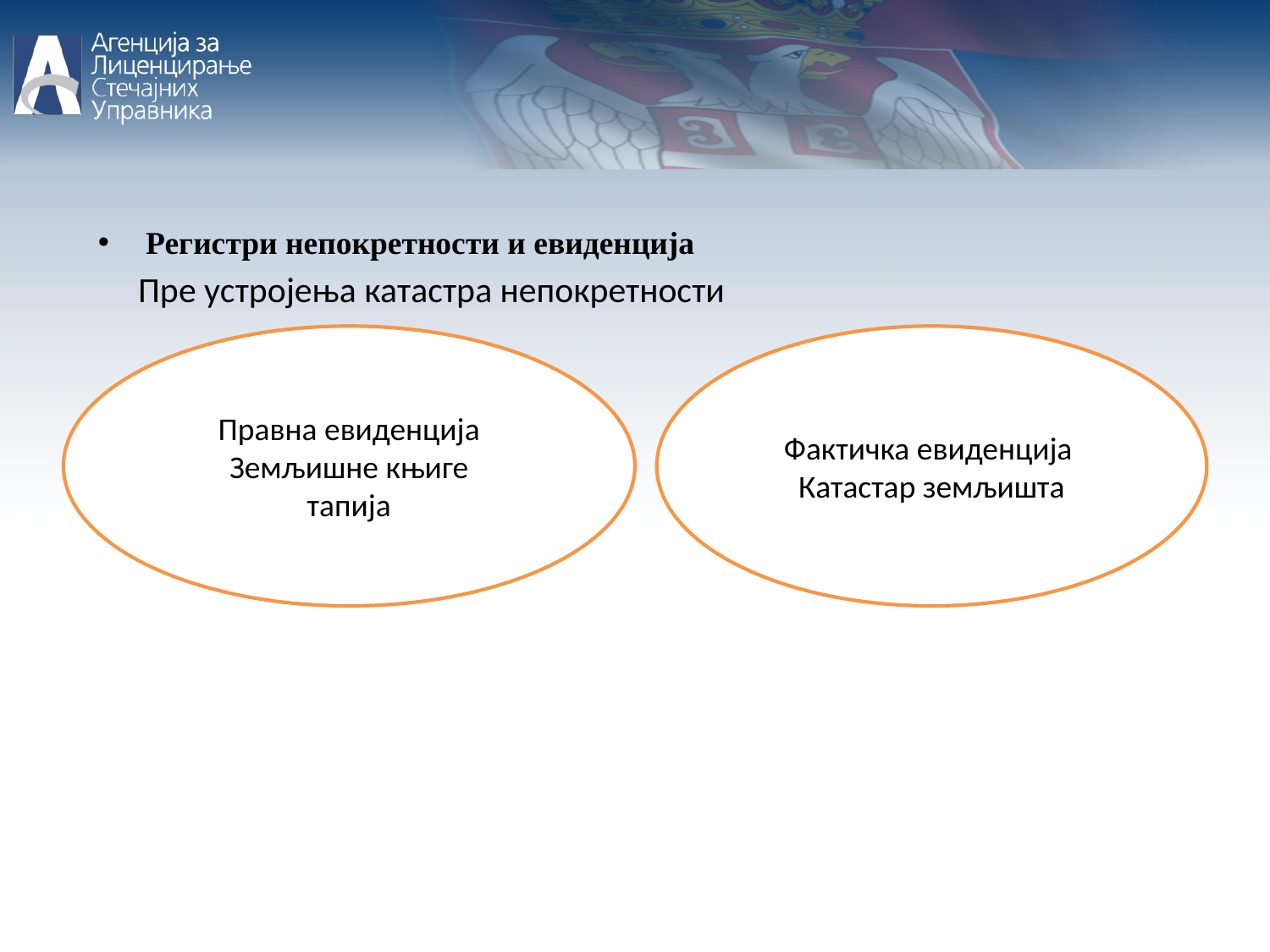

Регистри непокретности и евиденција
     Пре устројења катастра непокретности
Правна евиденција
Земљишне књиге
тапија
Фактичка евиденција
Катастар земљишта